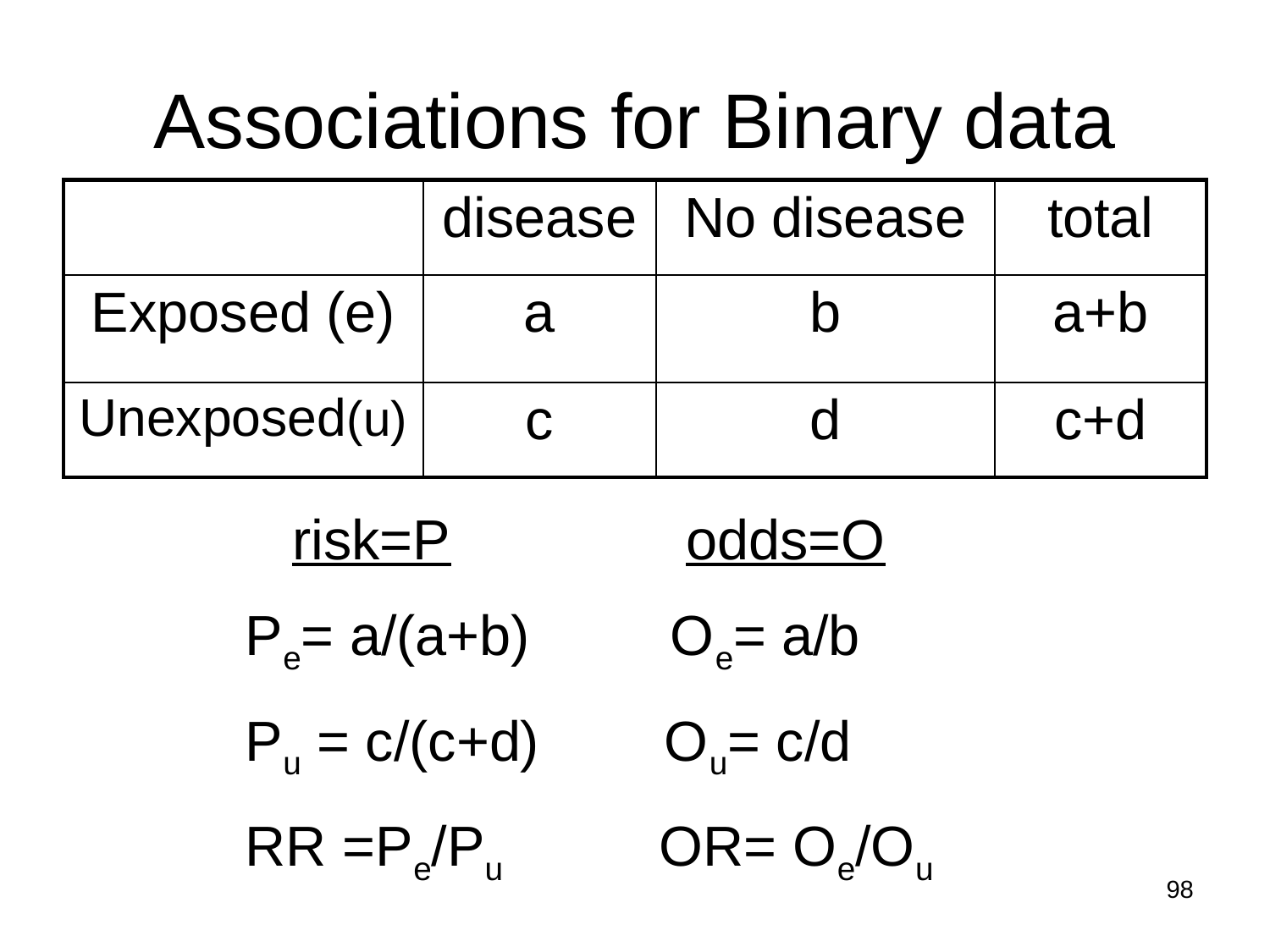

# Associations for Binary data
|  | disease | No disease | total |
| --- | --- | --- | --- |
| Exposed (e) | a | b | a+b |
| Unexposed(u) | c | d | c+d |
   risk=P               odds=O
Pe= a/(a+b)         Oe= a/b
Pu = c/(c+d)        Ou= c/d
RR =Pe/Pu          OR= Oe/Ou
98